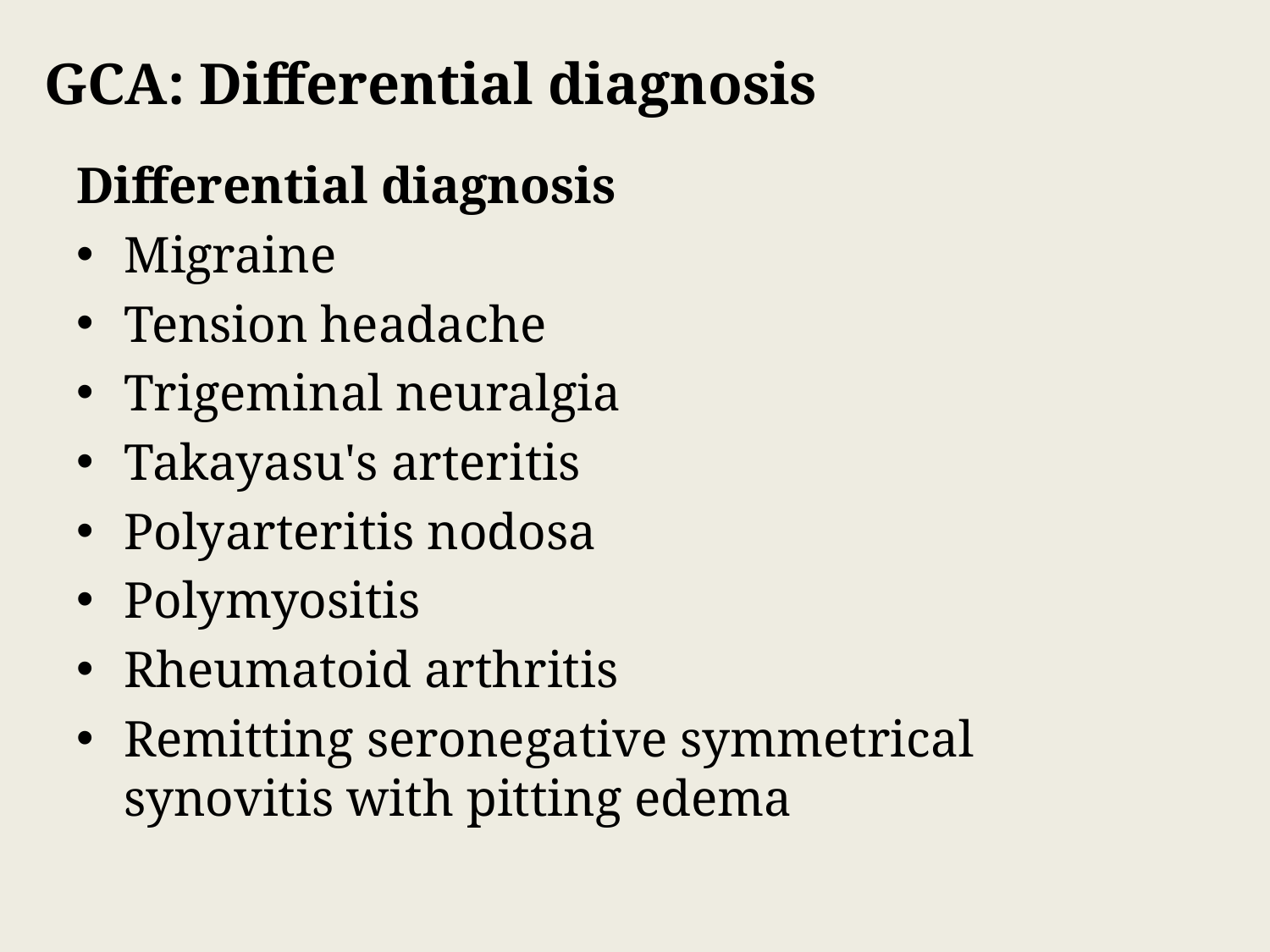

GCA: Differential diagnosis
Differential diagnosis
Migraine
Tension headache
Trigeminal neuralgia
Takayasu's arteritis
Polyarteritis nodosa
Polymyositis
Rheumatoid arthritis
Remitting seronegative symmetrical synovitis with pitting edema